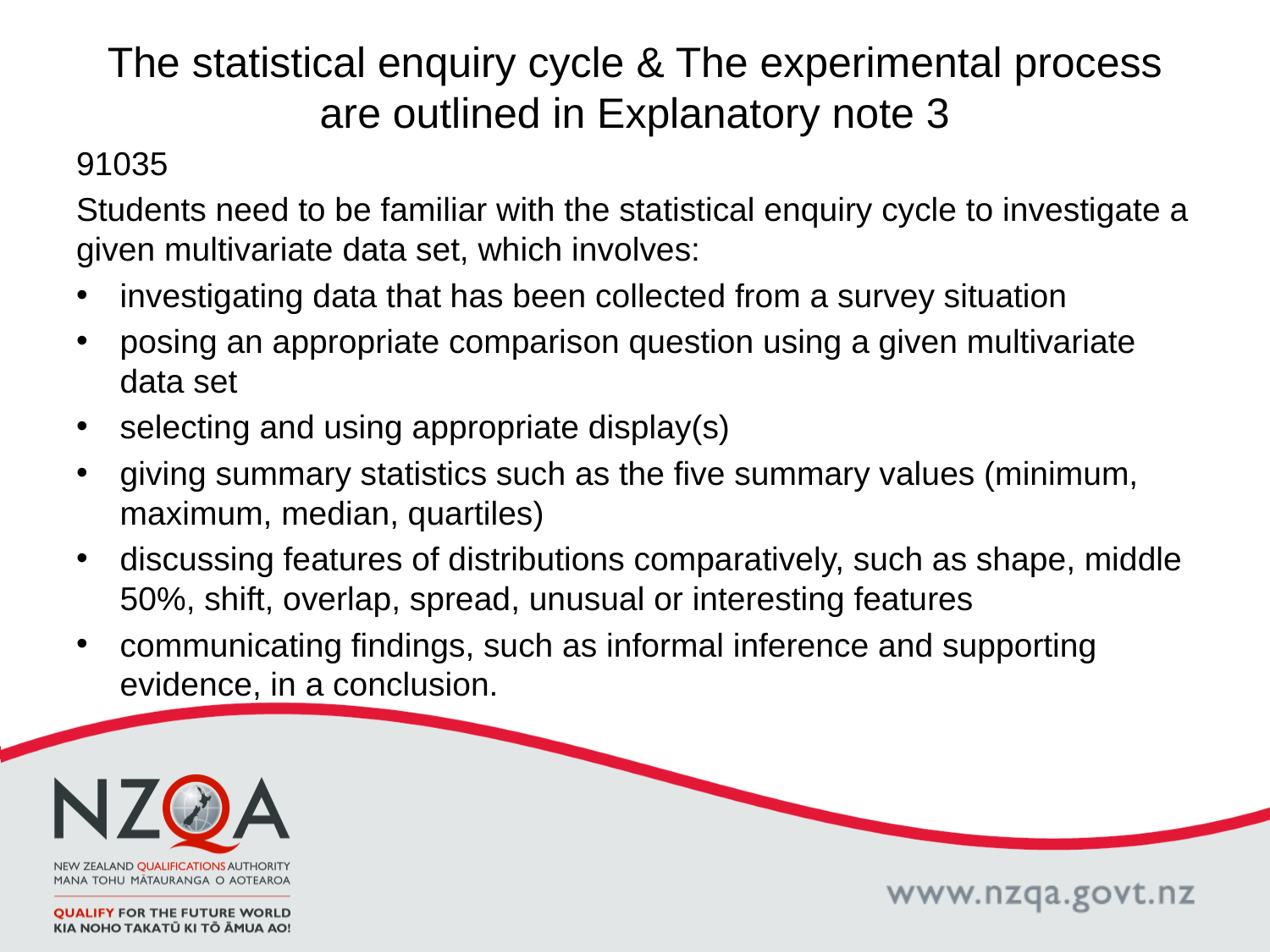

# The statistical enquiry cycle & The experimental process are outlined in Explanatory note 3
91035
Students need to be familiar with the statistical enquiry cycle to investigate a given multivariate data set, which involves:
investigating data that has been collected from a survey situation
posing an appropriate comparison question using a given multivariate data set
selecting and using appropriate display(s)
giving summary statistics such as the five summary values (minimum, maximum, median, quartiles)
discussing features of distributions comparatively, such as shape, middle 50%, shift, overlap, spread, unusual or interesting features
communicating findings, such as informal inference and supporting evidence, in a conclusion.